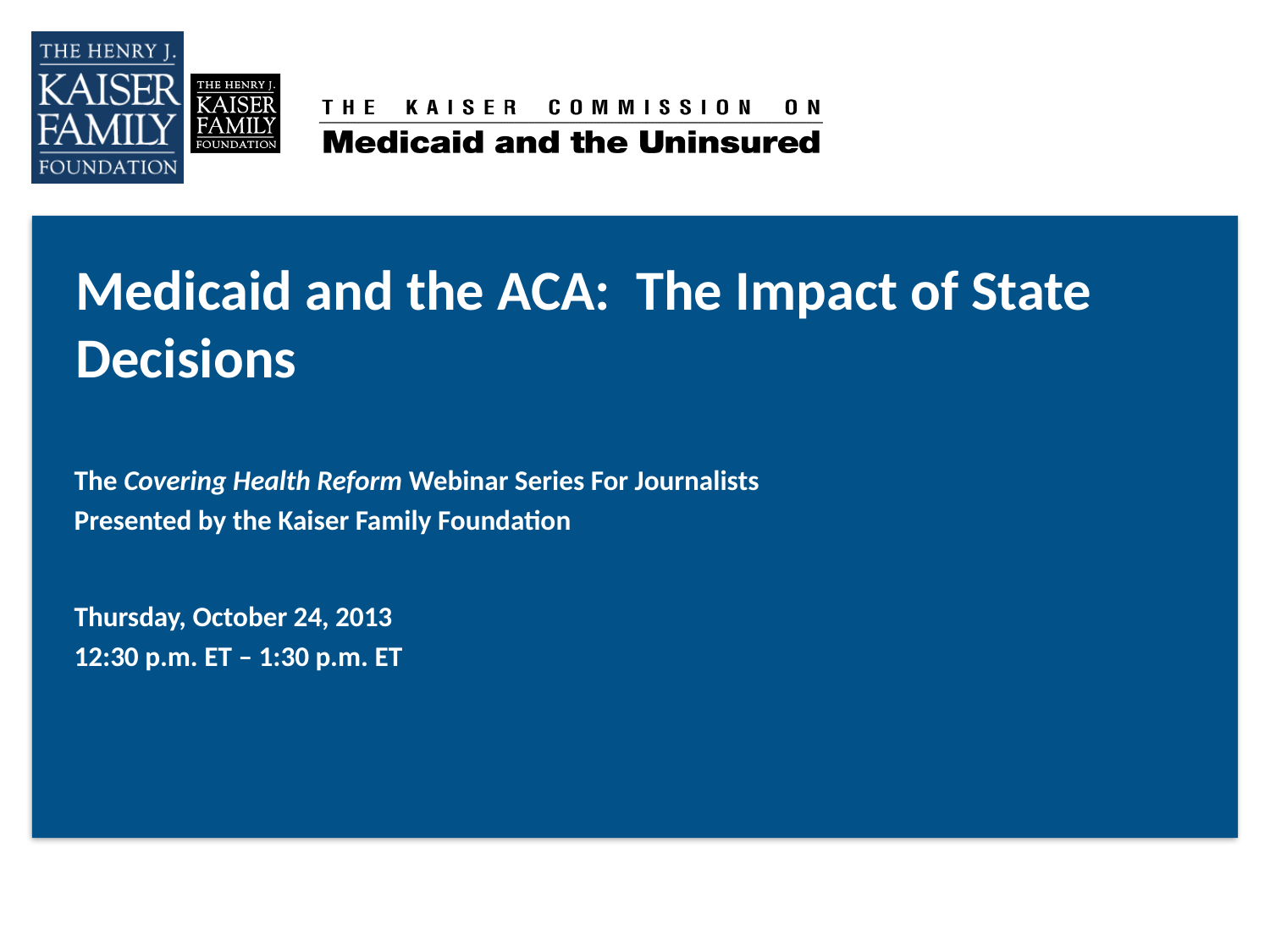

# Medicaid and the ACA:  The Impact of State Decisions

The Covering Health Reform Webinar Series For Journalists
Presented by the Kaiser Family Foundation

Thursday, October 24, 2013
12:30 p.m. ET – 1:30 p.m. ET